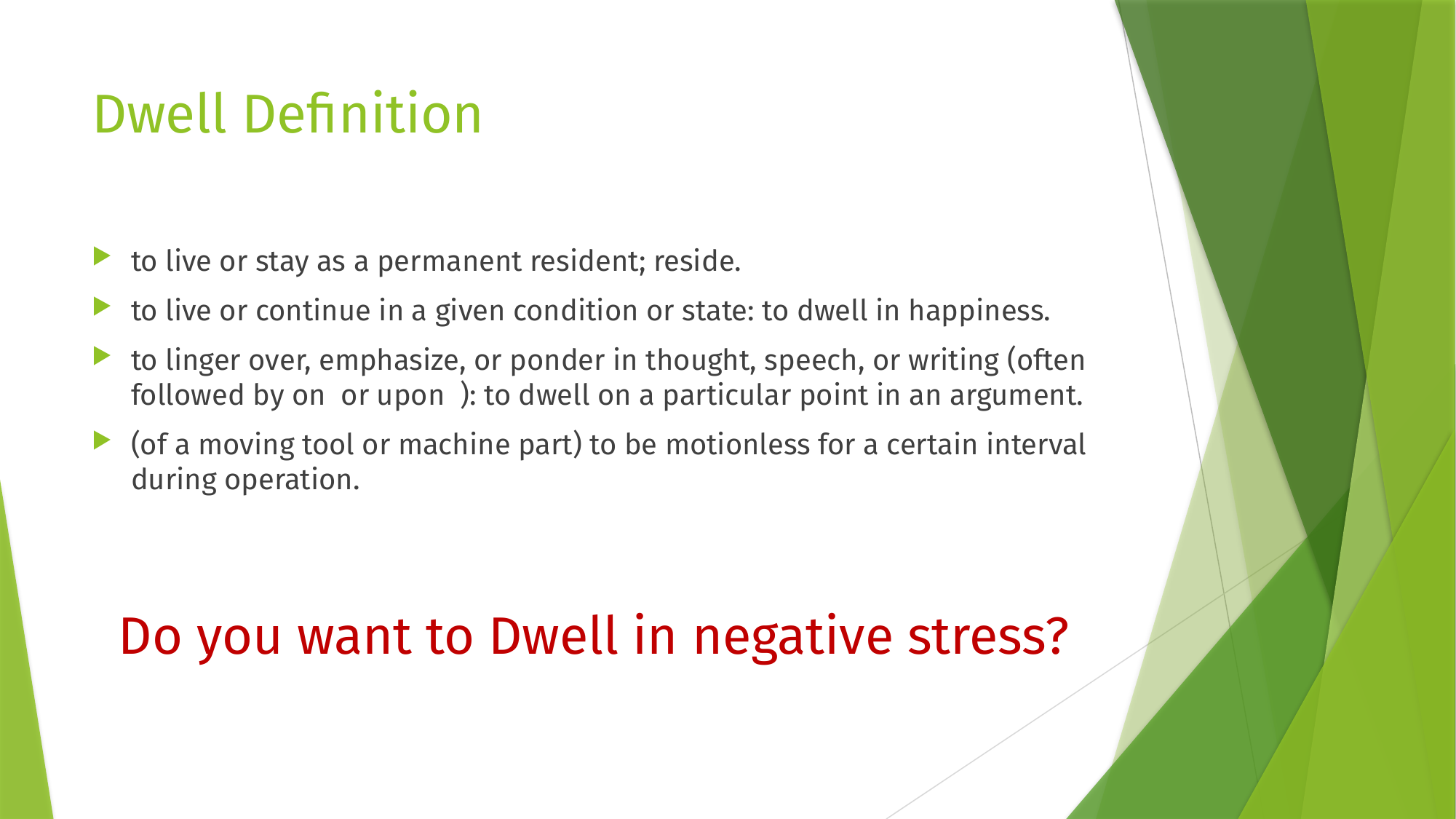

# Dwell Definition

to live or stay as a permanent resident; reside.
to live or continue in a given condition or state: to dwell in happiness.
to linger over, emphasize, or ponder in thought, speech, or writing (often followed by on  or upon  ): to dwell on a particular point in an argument.
(of a moving tool or machine part) to be motionless for a certain interval during operation.

Do you want to Dwell in negative stress?